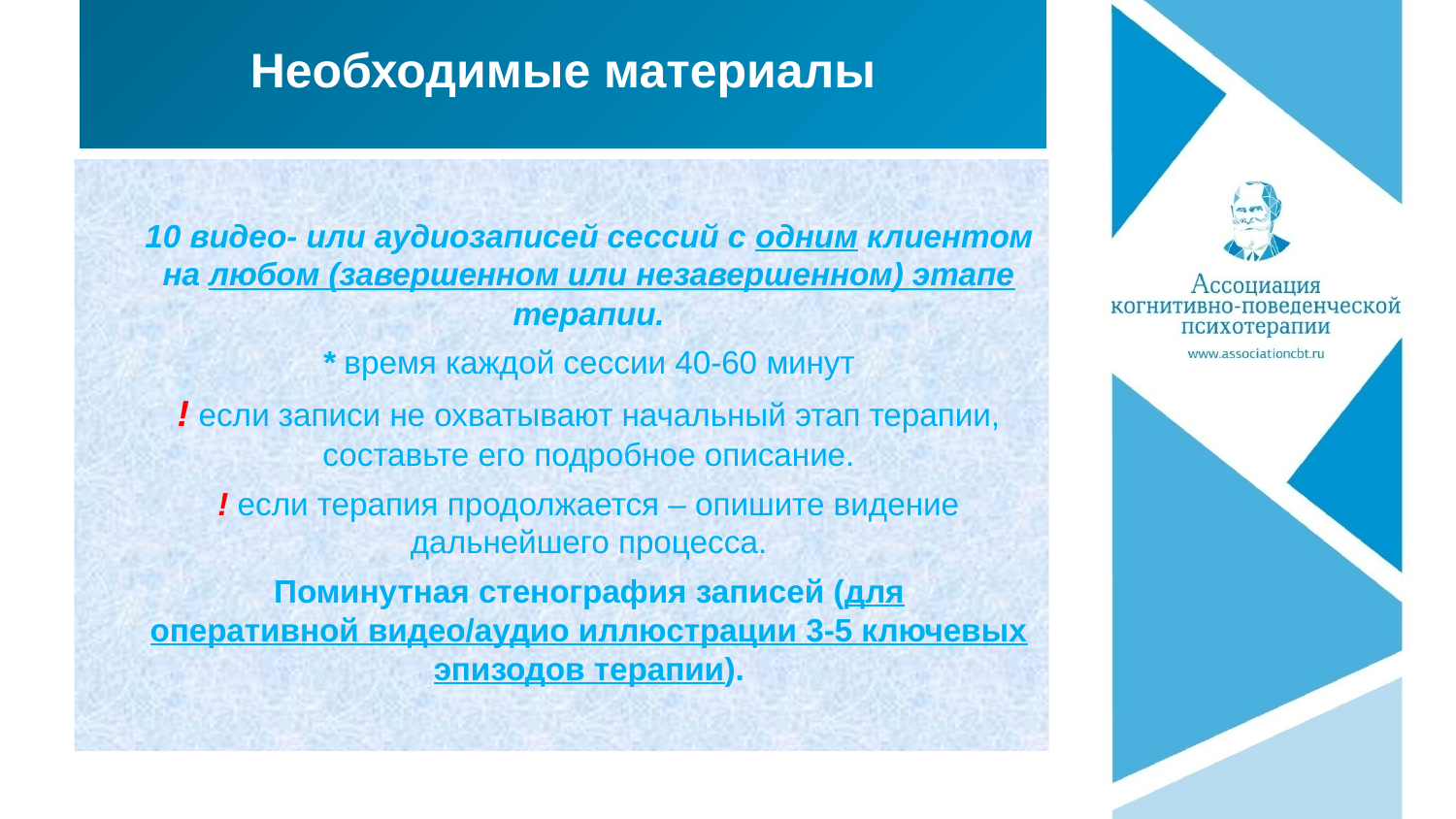

# Необходимые материалы

10 видео- или аудиозаписей сессий с одним клиентом на любом (завершенном или незавершенном) этапе терапии.
* время каждой сессии 40-60 минут
! если записи не охватывают начальный этап терапии, составьте его подробное описание.
! если терапия продолжается – опишите видение дальнейшего процесса.
Поминутная стенография записей (для оперативной видео/аудио иллюстрации 3-5 ключевых эпизодов терапии).